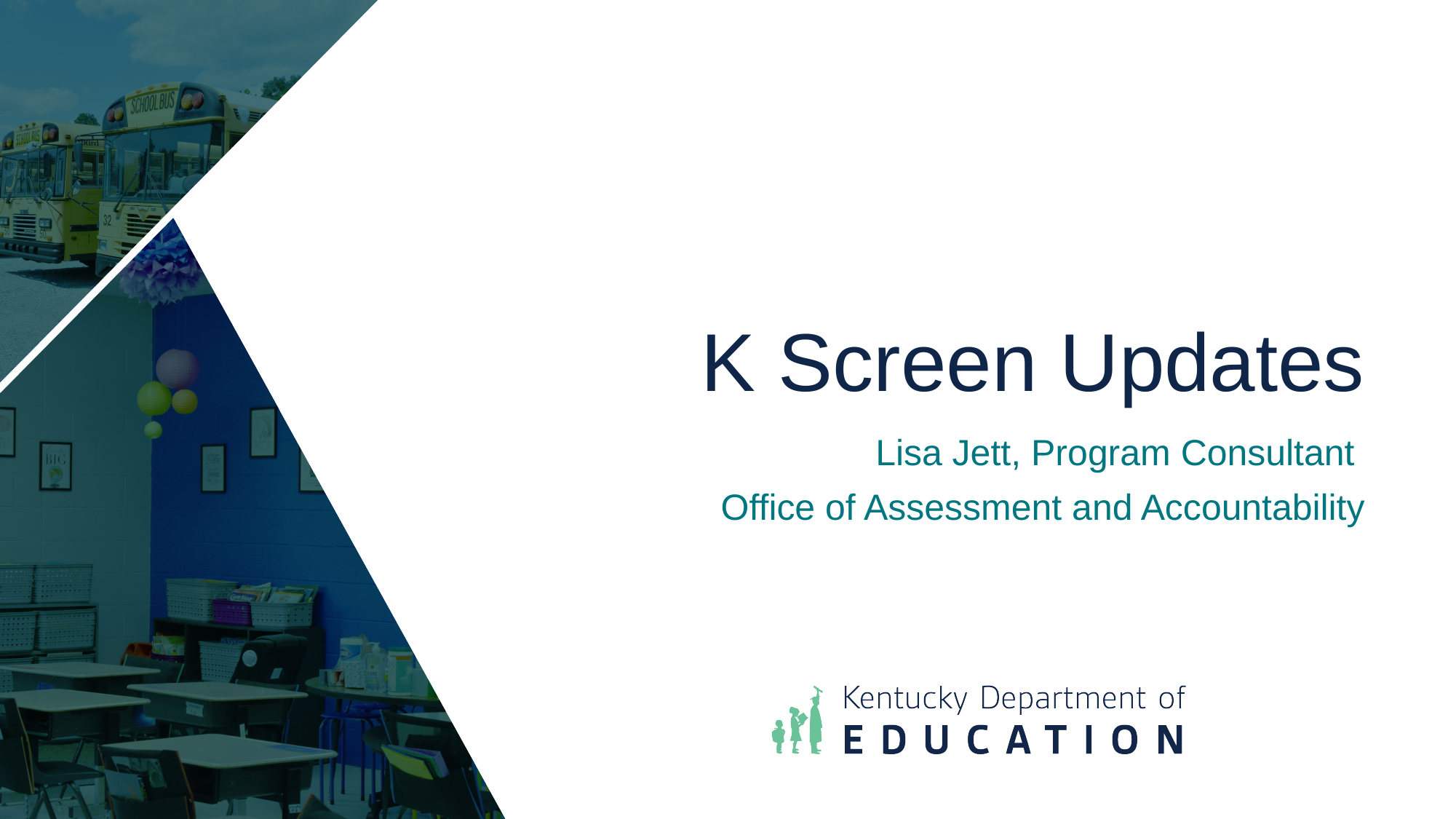

# K Screen Updates
Lisa Jett, Program Consultant
Office of Assessment and Accountability